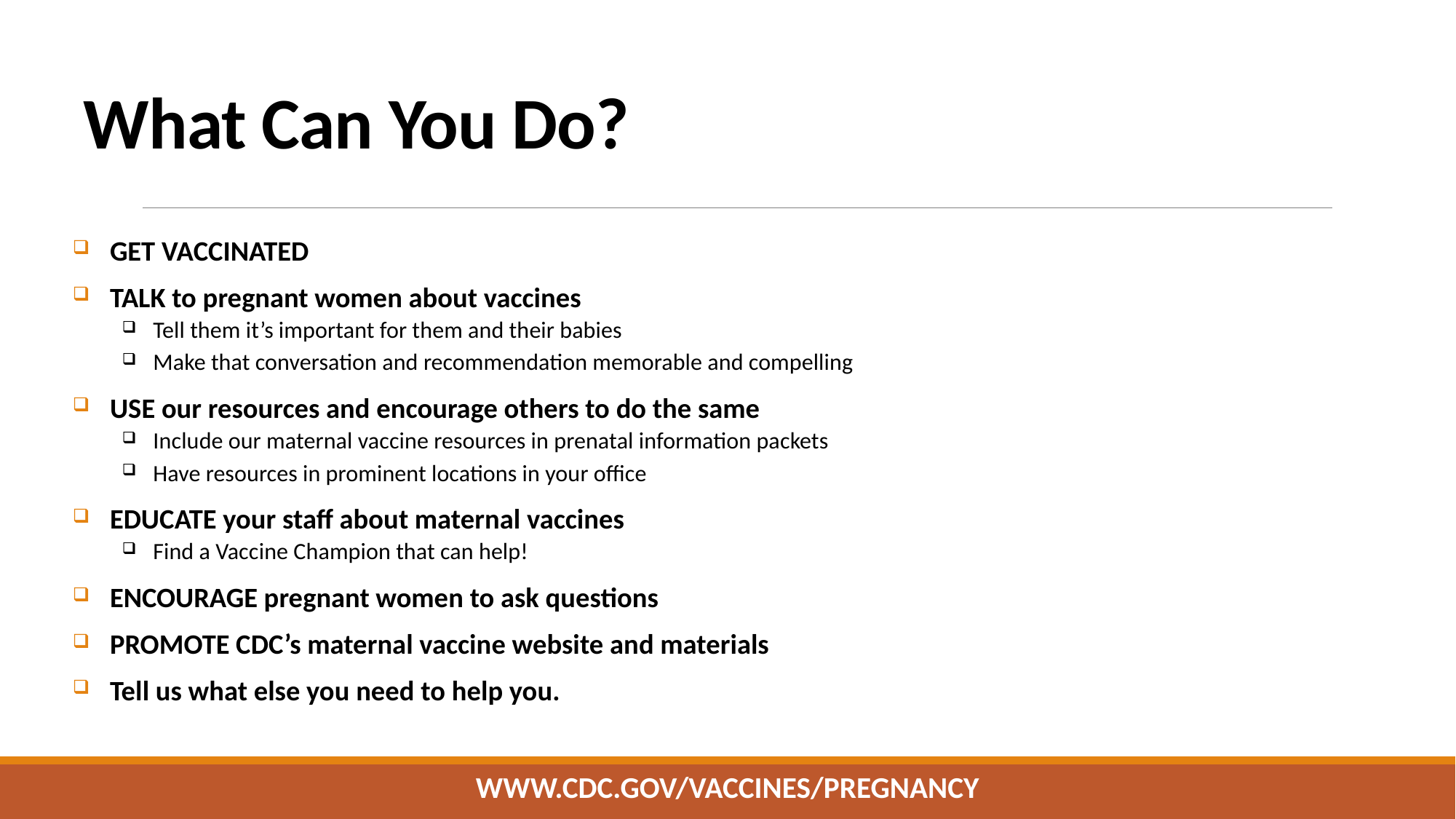

# What Can You Do?
GET VACCINATED
TALK to pregnant women about vaccines
Tell them it’s important for them and their babies
Make that conversation and recommendation memorable and compelling
USE our resources and encourage others to do the same
Include our maternal vaccine resources in prenatal information packets
Have resources in prominent locations in your office
EDUCATE your staff about maternal vaccines
Find a Vaccine Champion that can help!
ENCOURAGE pregnant women to ask questions
PROMOTE CDC’s maternal vaccine website and materials
Tell us what else you need to help you.
WWW.CDC.GOV/VACCINES/PREGNANCY